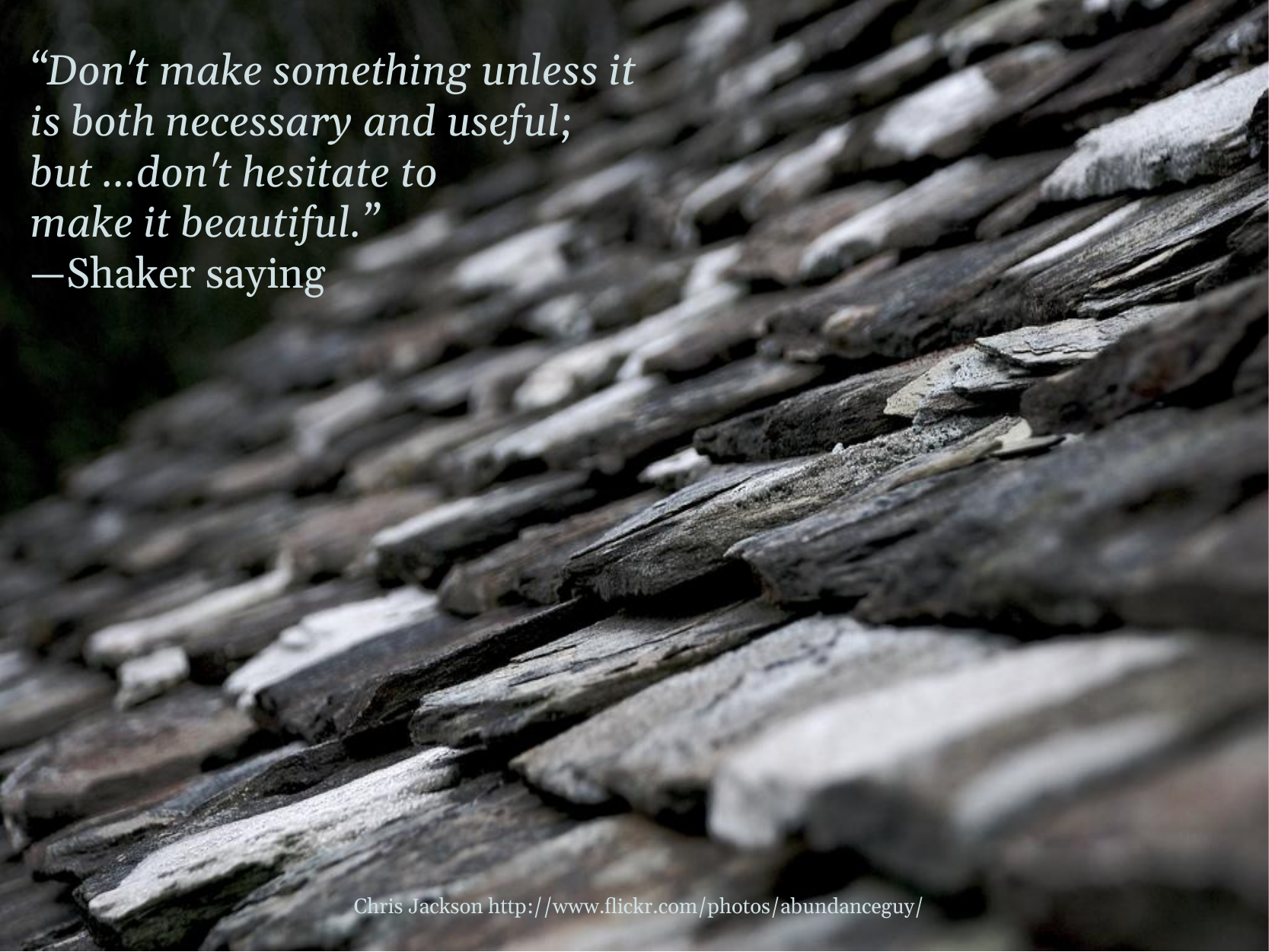

“Don't make something unless it is both necessary and useful;
but ...don't hesitate to
make it beautiful.”
—Shaker saying
Chris Jackson http://www.flickr.com/photos/abundanceguy/